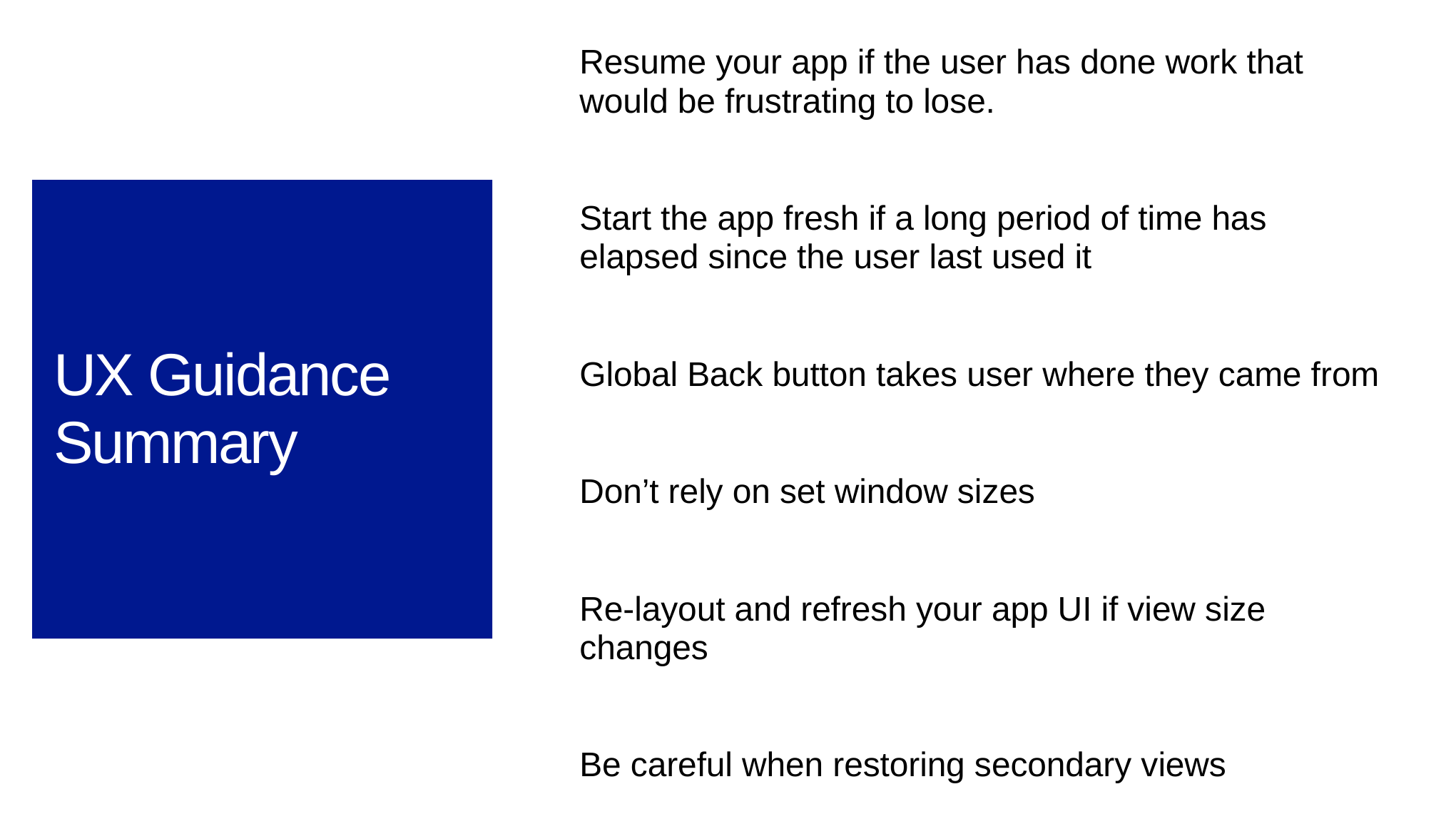

Resume your app if the user has done work that would be frustrating to lose.

Start the app fresh if a long period of time has elapsed since the user last used it

Global Back button takes user where they came from

Don’t rely on set window sizes

Re-layout and refresh your app UI if view size changes

Be careful when restoring secondary views
# UX Guidance Summary